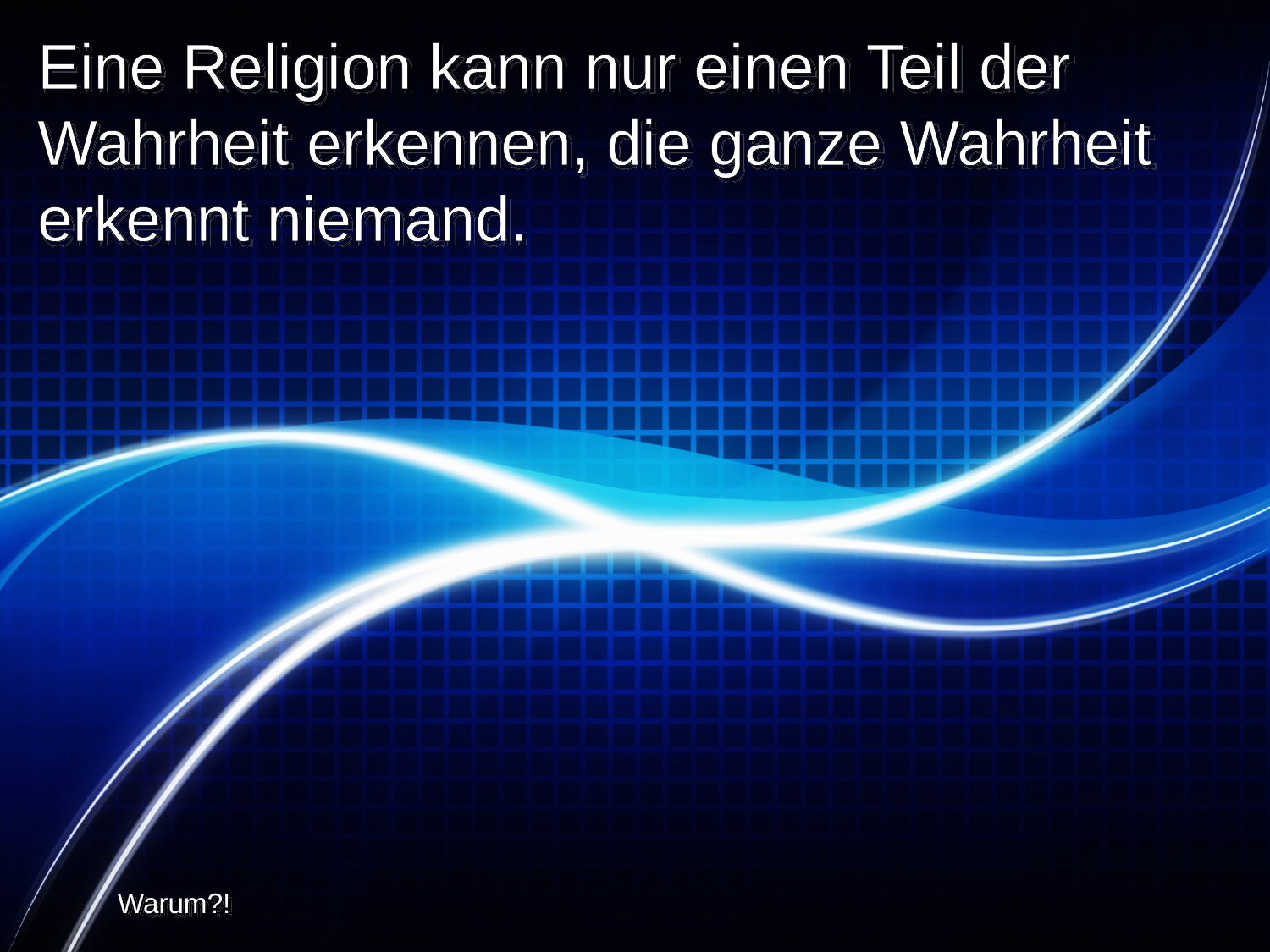

Eine Religion kann nur einen Teil der Wahrheit erkennen, die ganze Wahrheit erkennt niemand.
Warum?!